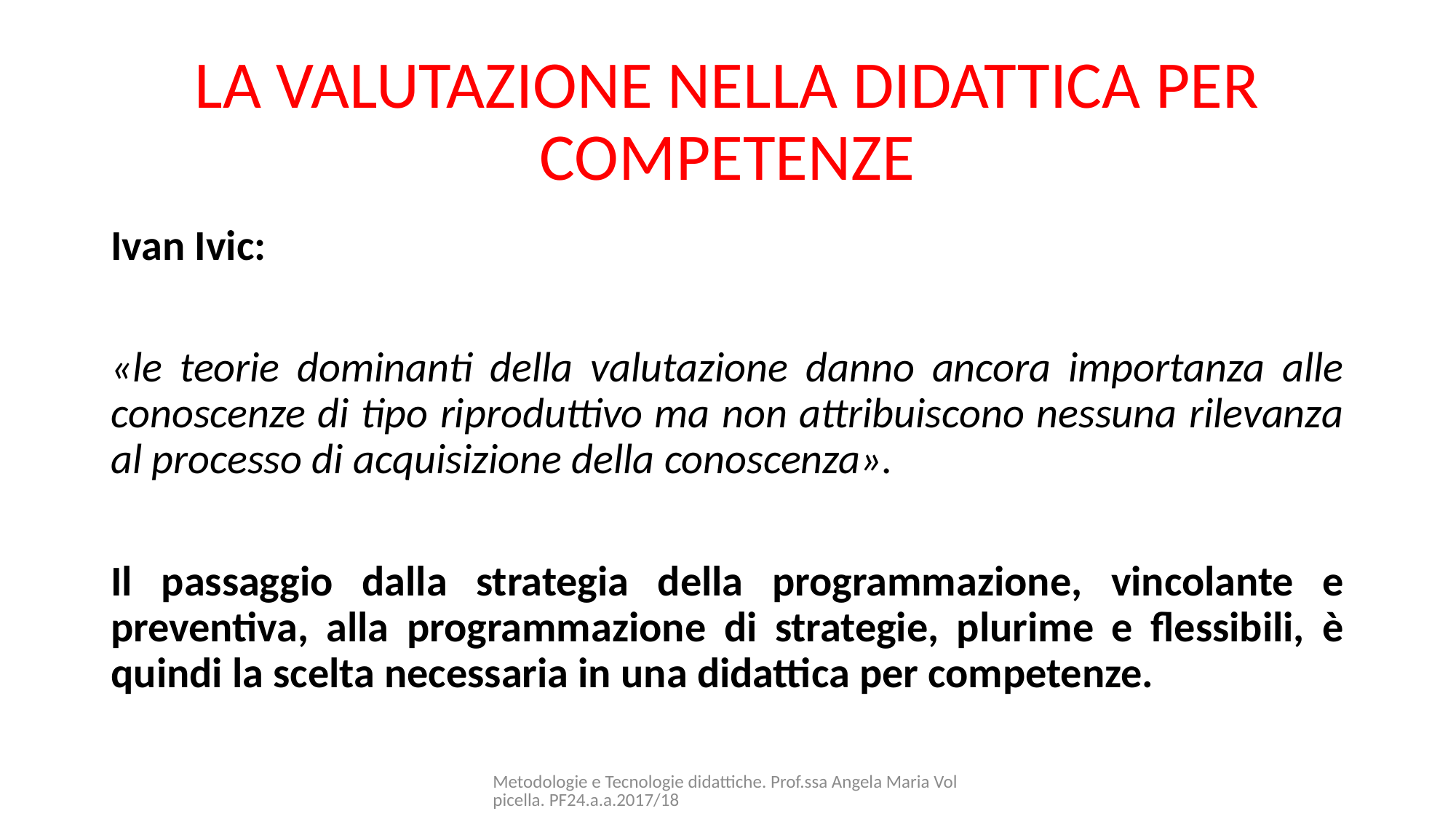

# LA VALUTAZIONE NELLA DIDATTICA PER COMPETENZE
Ivan Ivic:

«le teorie dominanti della valutazione danno ancora importanza alle conoscenze di tipo riproduttivo ma non attribuiscono nessuna rilevanza al processo di acquisizione della conoscenza».

Il passaggio dalla strategia della programmazione, vincolante e preventiva, alla programmazione di strategie, plurime e flessibili, è quindi la scelta necessaria in una didattica per competenze.
Metodologie e Tecnologie didattiche. Prof.ssa Angela Maria Volpicella. PF24.a.a.2017/18